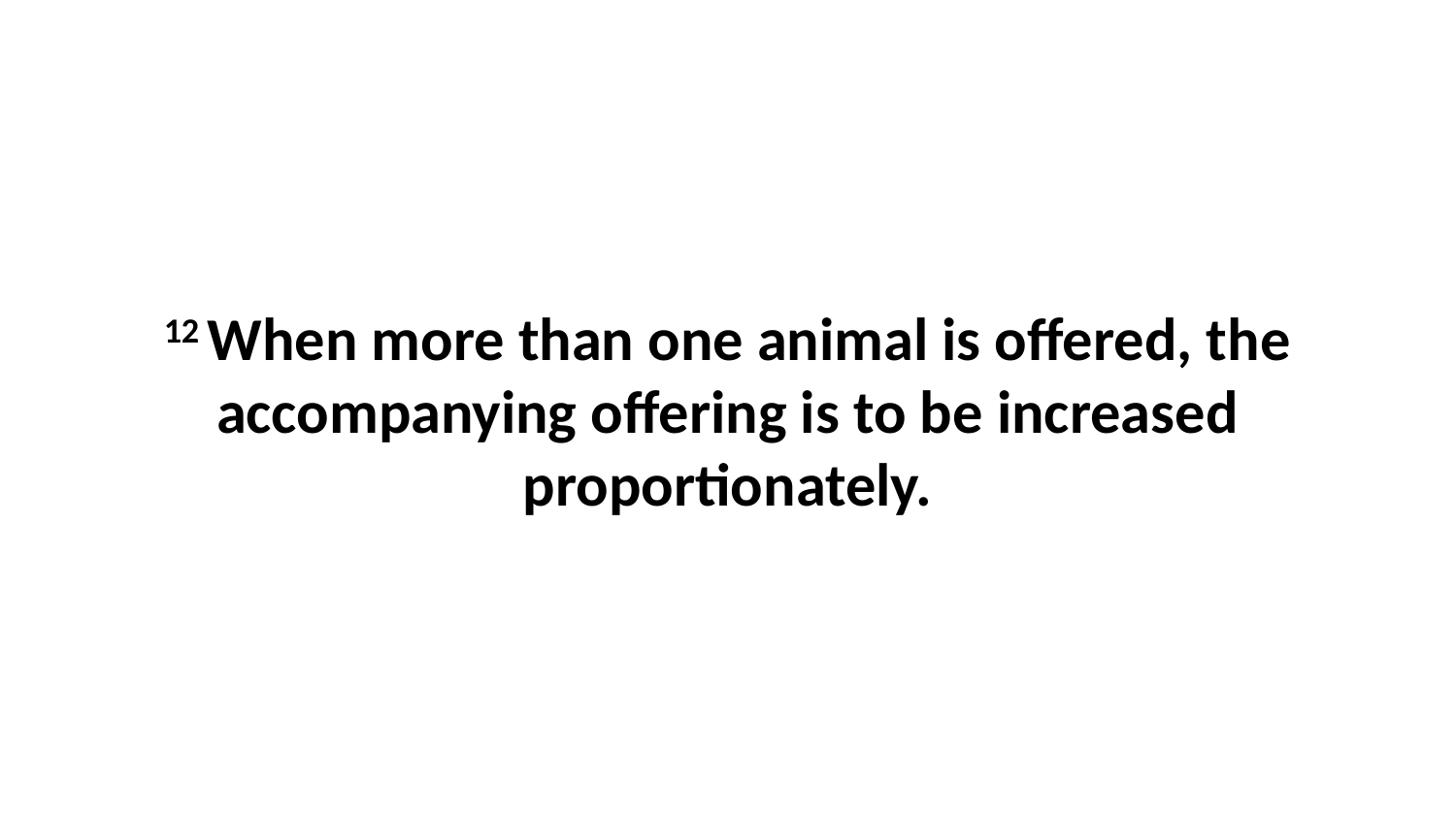

12 When more than one animal is offered, the accompanying offering is to be increased proportionately.